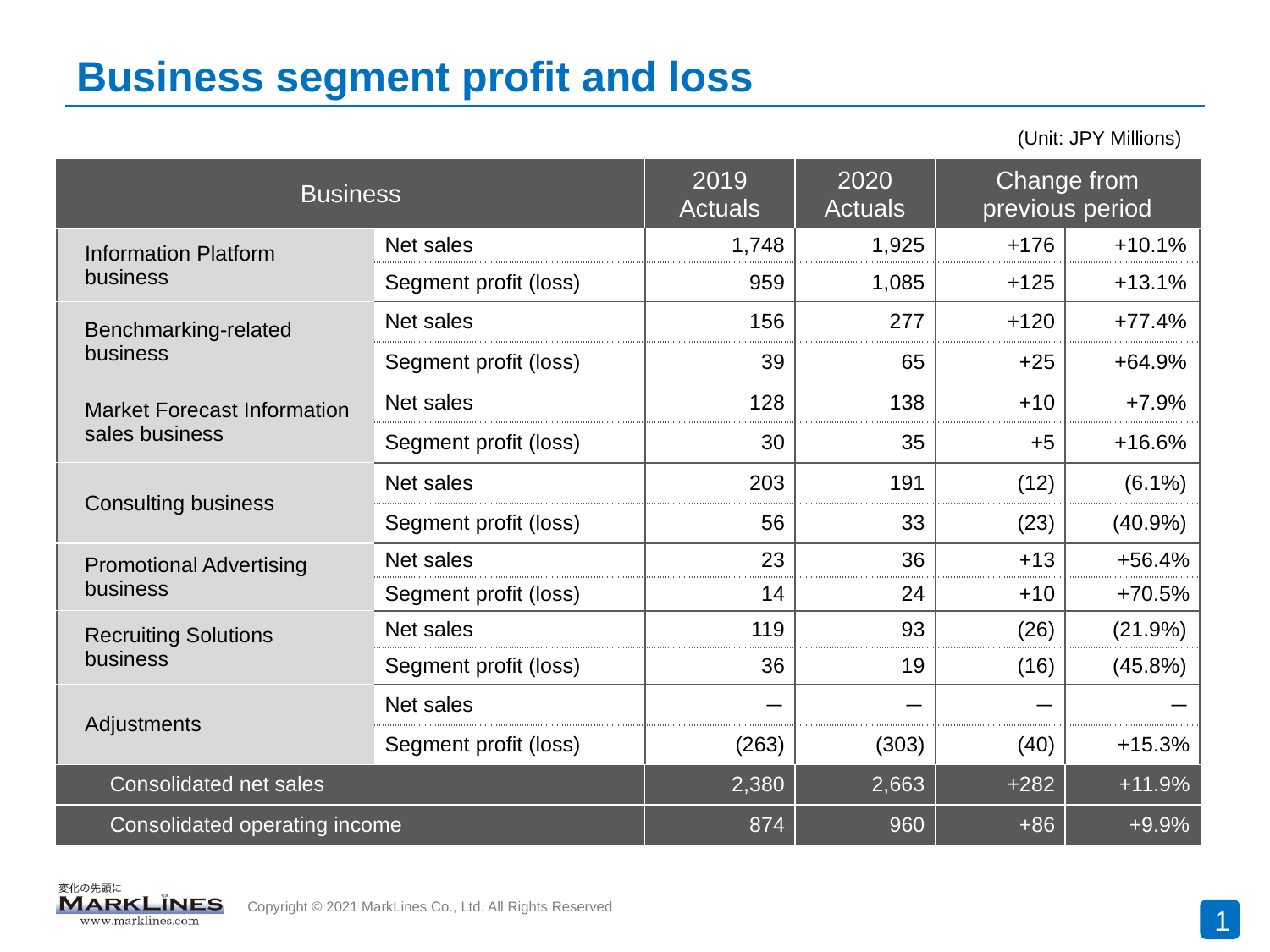

# Business segment profit and loss
(Unit: JPY Millions)
| Business |  | 2019 Actuals | 2020 Actuals | Change from previous period |  |
| --- | --- | --- | --- | --- | --- |
| Information Platform business | Net sales | 1,748 | 1,925 | +176 | +10.1% |
|  | Segment profit (loss) | 959 | 1,085 | +125 | +13.1% |
| Benchmarking-related business | Net sales | 156 | 277 | +120 | +77.4% |
|  | Segment profit (loss) | 39 | 65 | +25 | +64.9% |
| Market Forecast Information sales business | Net sales | 128 | 138 | +10 | +7.9% |
|  | Segment profit (loss) | 30 | 35 | +5 | +16.6% |
| Consulting business | Net sales | 203 | 191 | (12) | (6.1%) |
|  | Segment profit (loss) | 56 | 33 | (23) | (40.9%) |
| Promotional Advertising business | Net sales | 23 | 36 | +13 | +56.4% |
|  | Segment profit (loss) | 14 | 24 | +10 | +70.5% |
| Recruiting Solutions business | Net sales | 119 | 93 | (26) | (21.9%) |
|  | Segment profit (loss) | 36 | 19 | (16) | (45.8%) |
| Adjustments | Net sales | － | － | － | － |
|  | Segment profit (loss) | (263) | (303) | (40) | +15.3% |
| Consolidated net sales |  | 2,380 | 2,663 | +282 | +11.9% |
| Consolidated operating income |  | 874 | 960 | +86 | +9.9% |
17